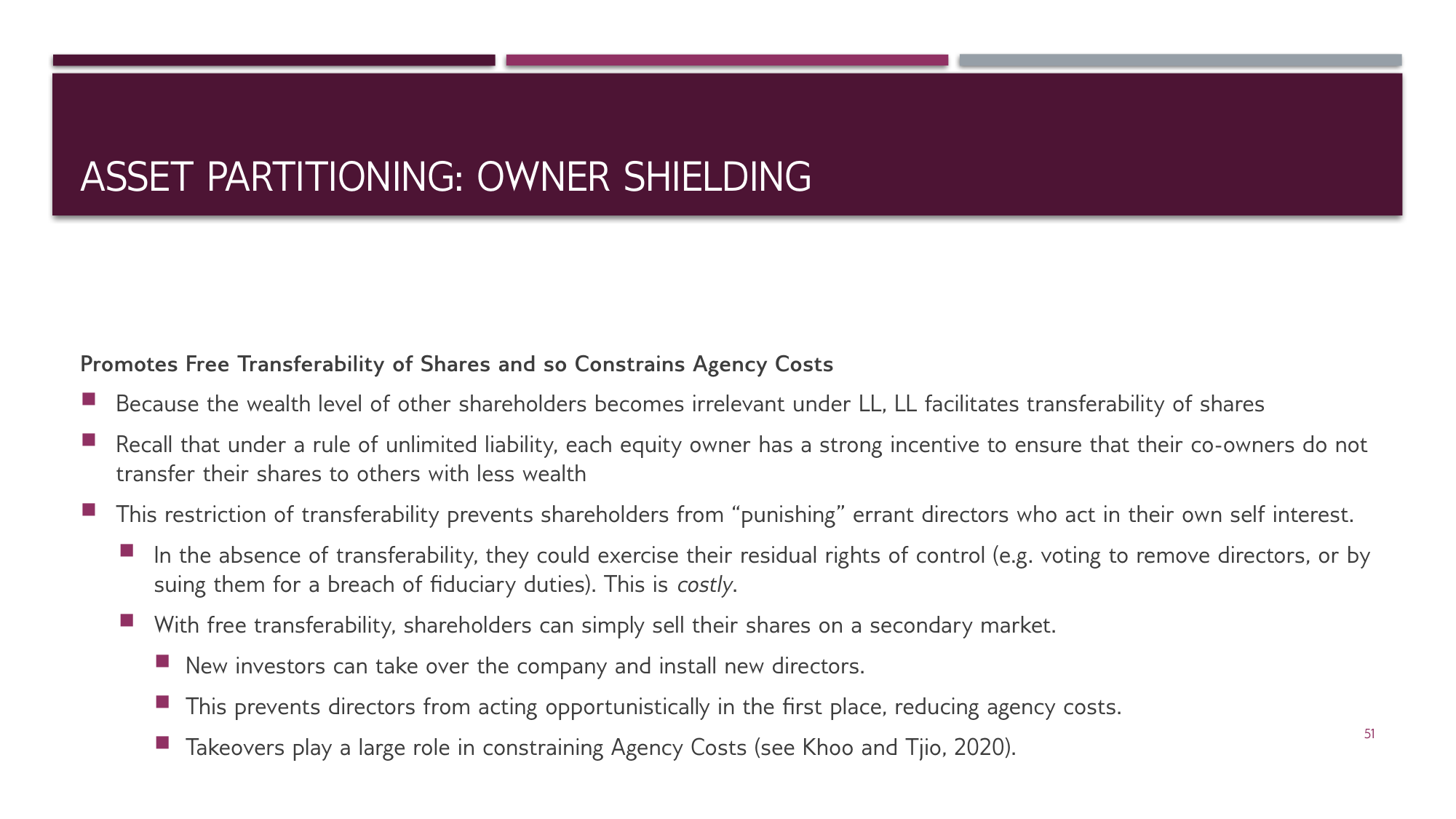

# ASSET PARTITIONING: OWNER SHIELDING
Promotes Free Transferability of Shares and so Constrains Agency Costs
Because the wealth level of other shareholders becomes irrelevant under LL, LL facilitates transferability of shares
Recall that under a rule of unlimited liability, each equity owner has a strong incentive to ensure that their co-owners do not transfer their shares to others with less wealth
This restriction of transferability prevents shareholders from “punishing” errant directors who act in their own self interest.
In the absence of transferability, they could exercise their residual rights of control (e.g. voting to remove directors, or by suing them for a breach of fiduciary duties). This is costly.
With free transferability, shareholders can simply sell their shares on a secondary market.
New investors can take over the company and install new directors.
This prevents directors from acting opportunistically in the first place, reducing agency costs.
Takeovers play a large role in constraining Agency Costs (see Khoo and Tjio, 2020).

51